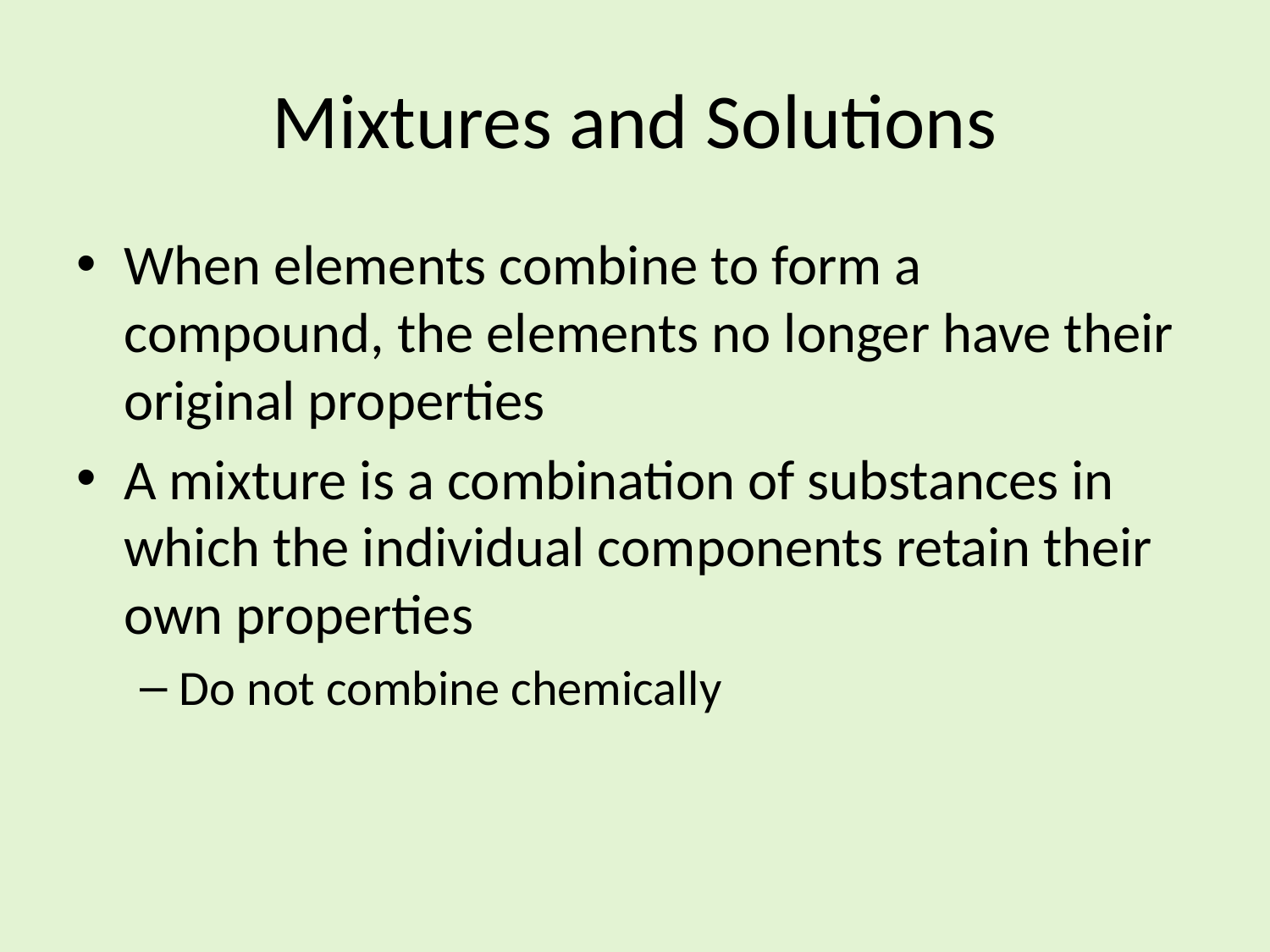

# Mixtures and Solutions
When elements combine to form a compound, the elements no longer have their original properties
A mixture is a combination of substances in which the individual components retain their own properties
Do not combine chemically